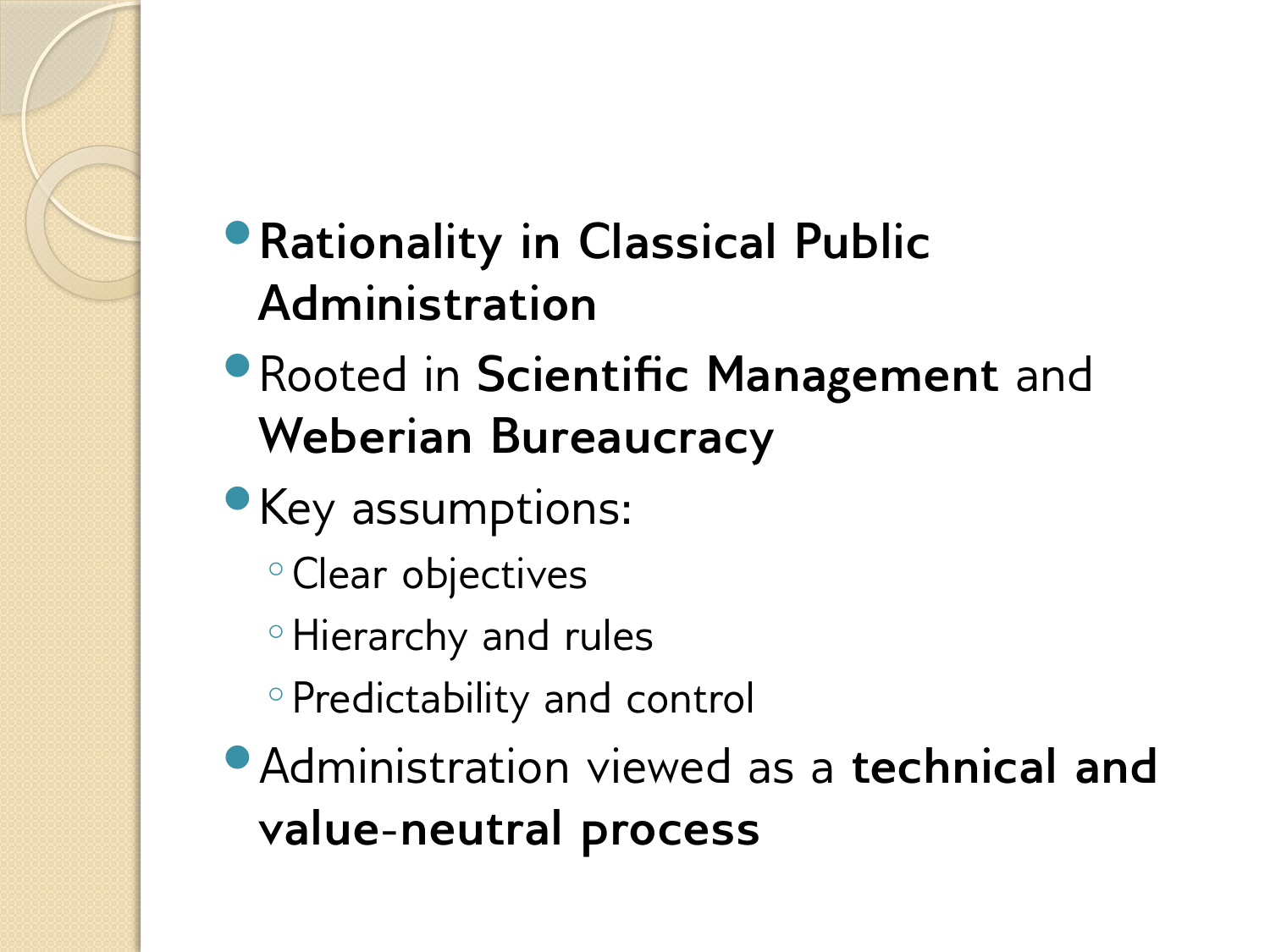

#
Rationality in Classical Public Administration
Rooted in Scientific Management and Weberian Bureaucracy
Key assumptions:
Clear objectives
Hierarchy and rules
Predictability and control
Administration viewed as a technical and value-neutral process